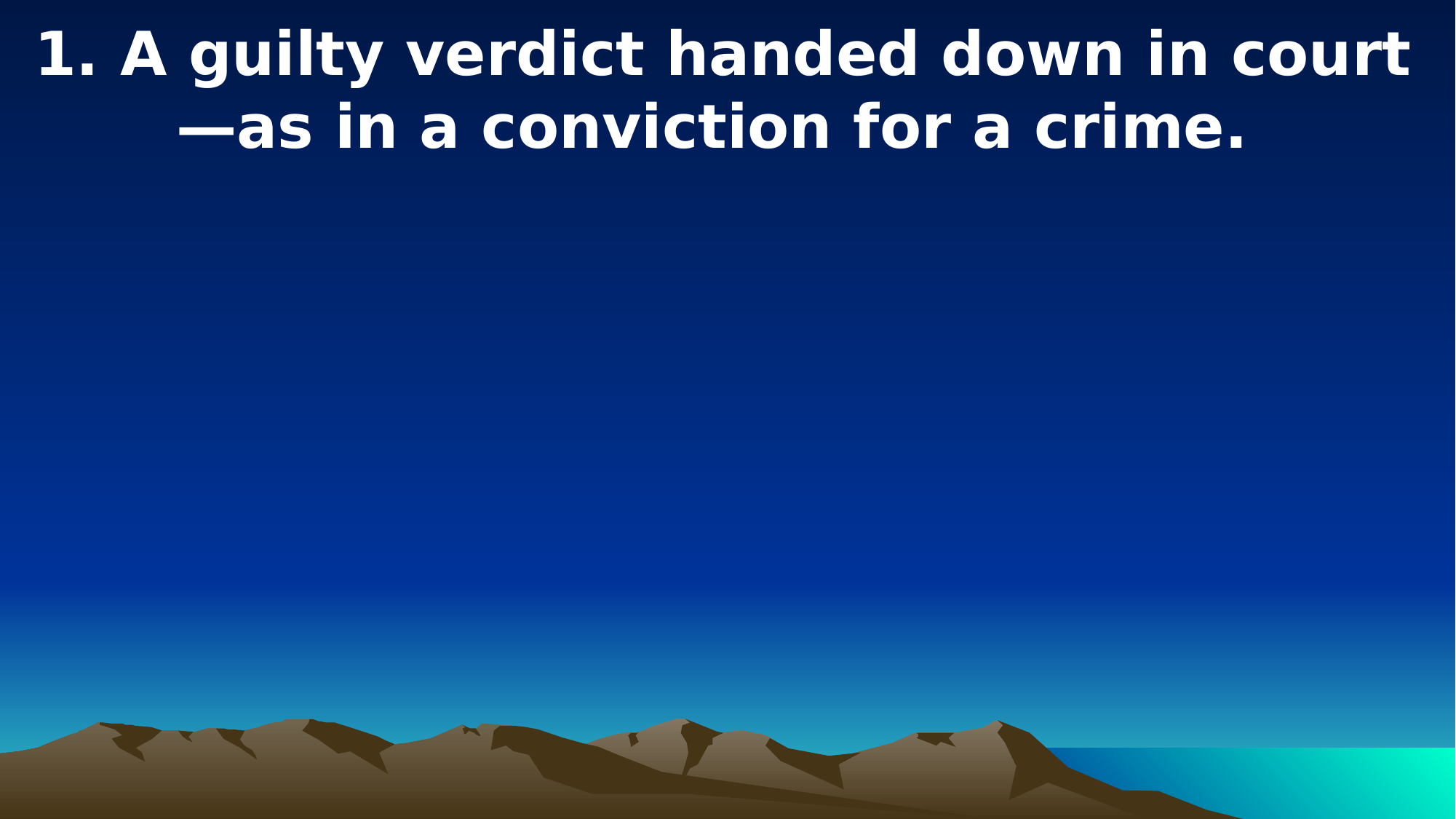

1. A guilty verdict handed down in court—as in a conviction for a crime.